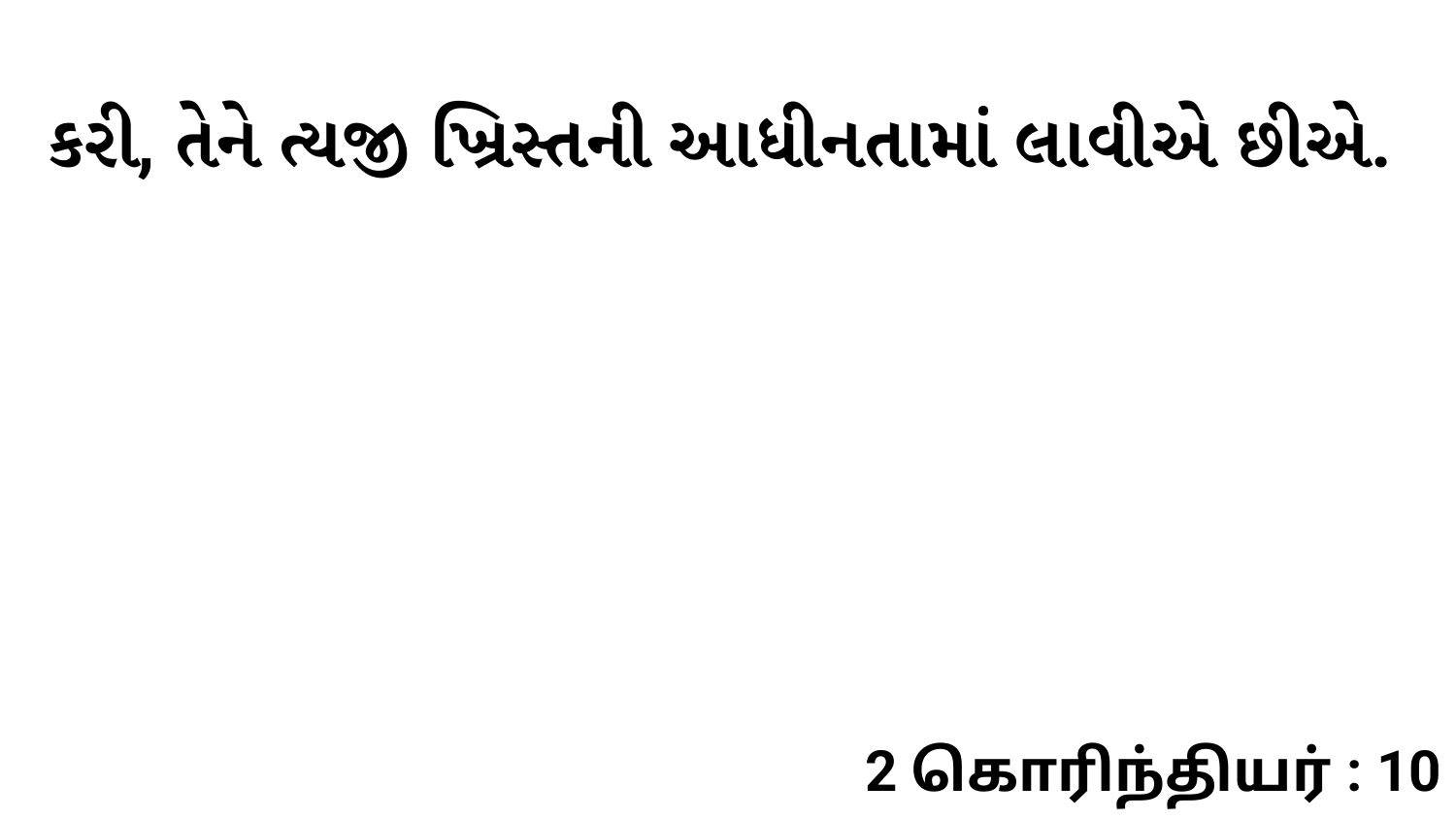

કરી, તેને ત્યજી ખ્રિસ્તની આધીનતામાં લાવીએ છીએ.
2 கொரிந்தியர் : 10